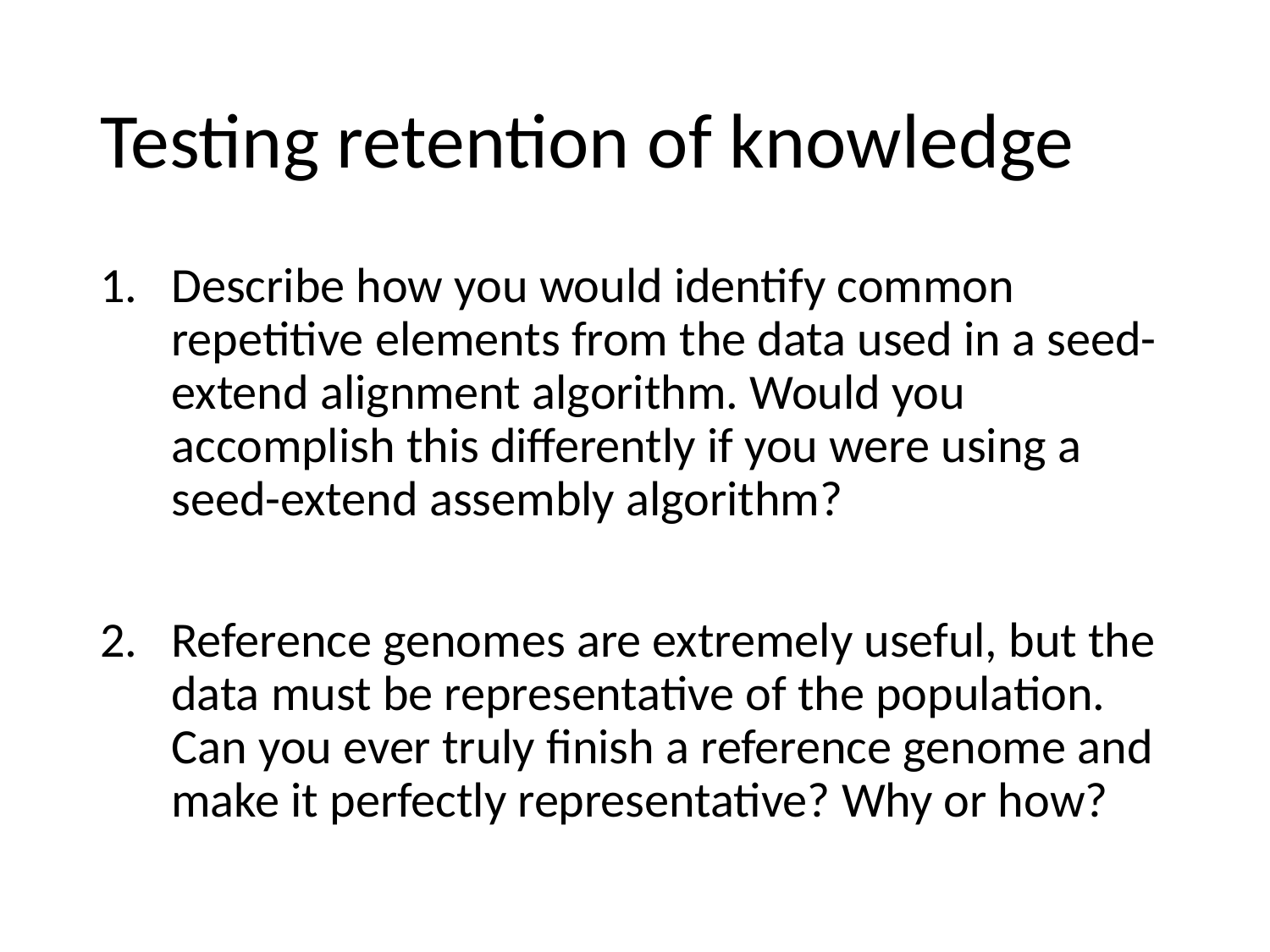

# Testing retention of knowledge
Describe how you would identify common repetitive elements from the data used in a seed-extend alignment algorithm. Would you accomplish this differently if you were using a seed-extend assembly algorithm?

Reference genomes are extremely useful, but the data must be representative of the population. Can you ever truly finish a reference genome and make it perfectly representative? Why or how?